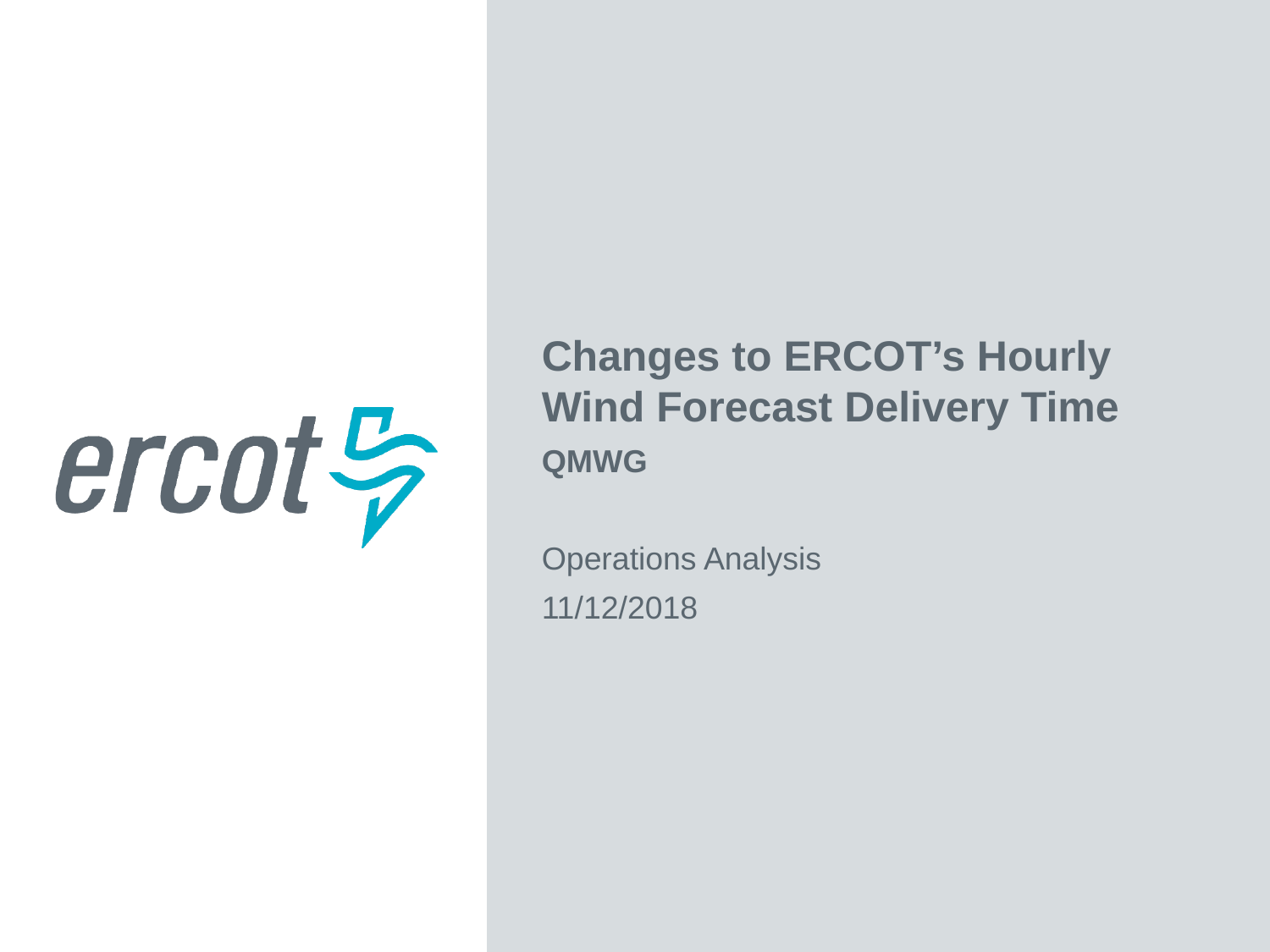

Changes to ERCOT’s Hourly Wind Forecast Delivery Time
QMWG

Operations Analysis
11/12/2018